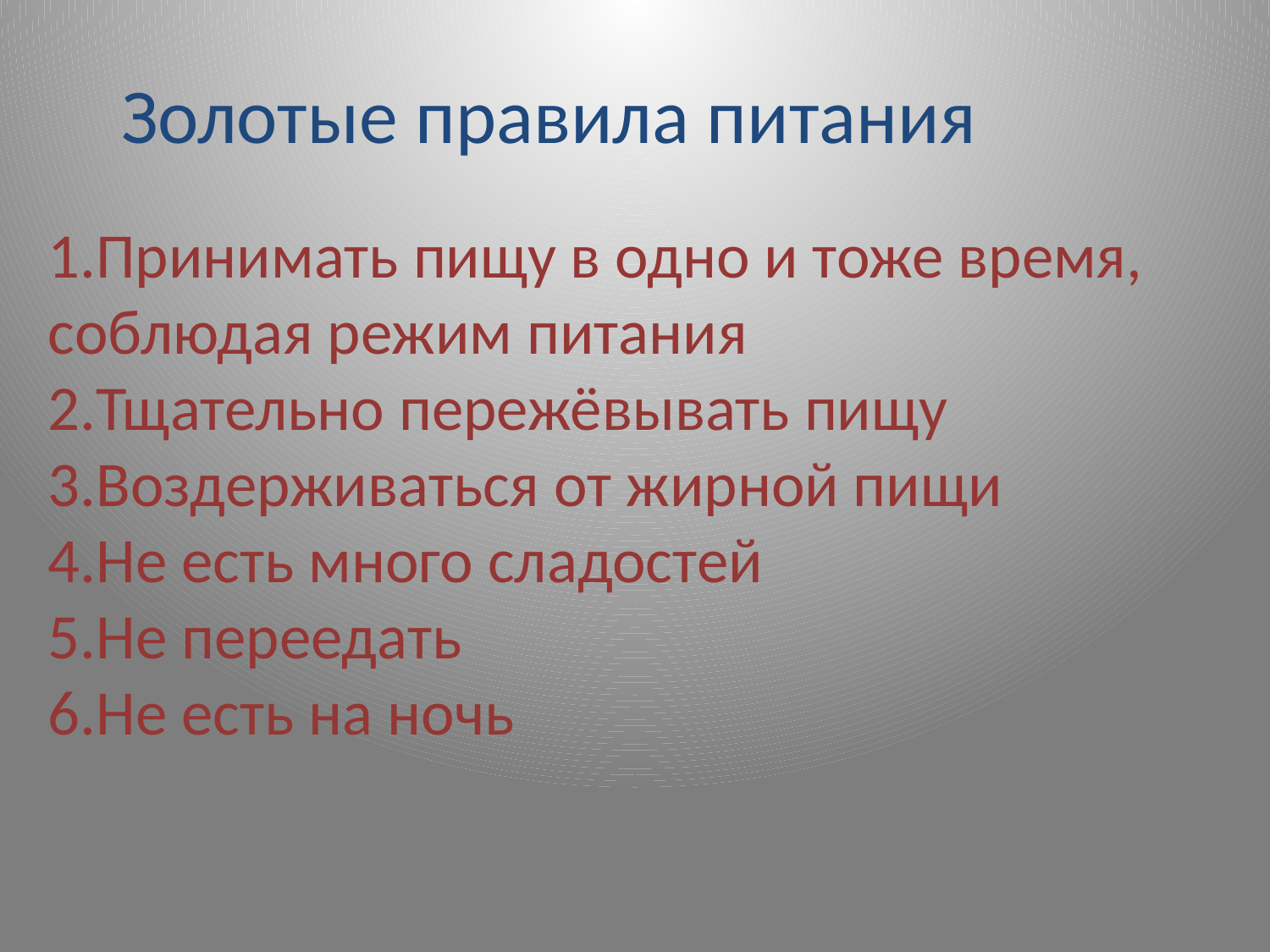

Золотые правила питания
Принимать пищу в одно и тоже время,
соблюдая режим питания
2.Тщательно пережёвывать пищу
3.Воздерживаться от жирной пищи
4.Не есть много сладостей
5.Не переедать
6.Не есть на ночь